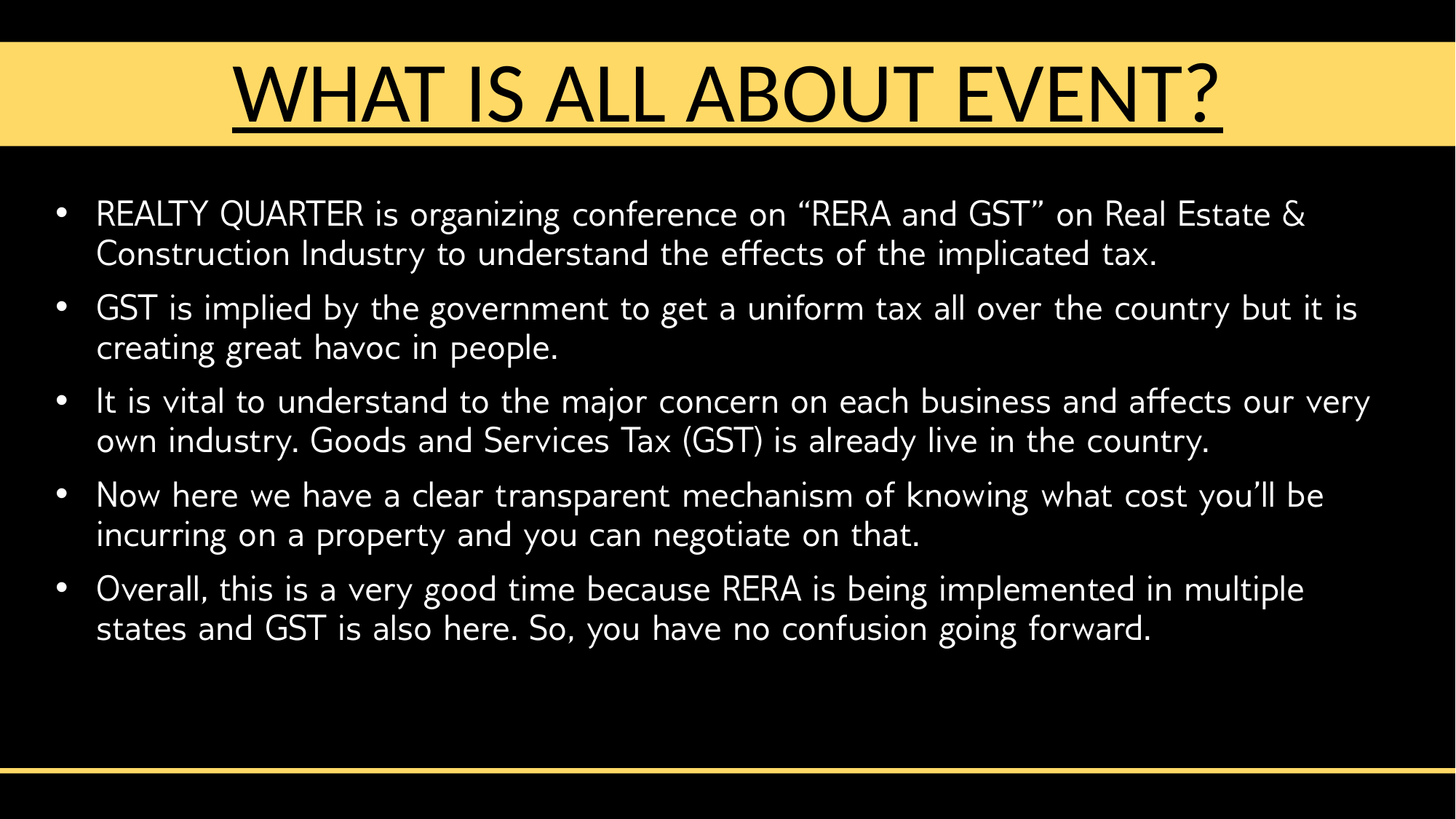

# WHAT IS ALL ABOUT EVENT?
REALTY QUARTER is organizing conference on “RERA and GST” on Real Estate & Construction Industry to understand the effects of the implicated tax.
GST is implied by the government to get a uniform tax all over the country but it is creating great havoc in people.
It is vital to understand to the major concern on each business and affects our very own industry. Goods and Services Tax (GST) is already live in the country.
Now here we have a clear transparent mechanism of knowing what cost you’ll be incurring on a property and you can negotiate on that.
Overall, this is a very good time because RERA is being implemented in multiple states and GST is also here. So, you have no confusion going forward.